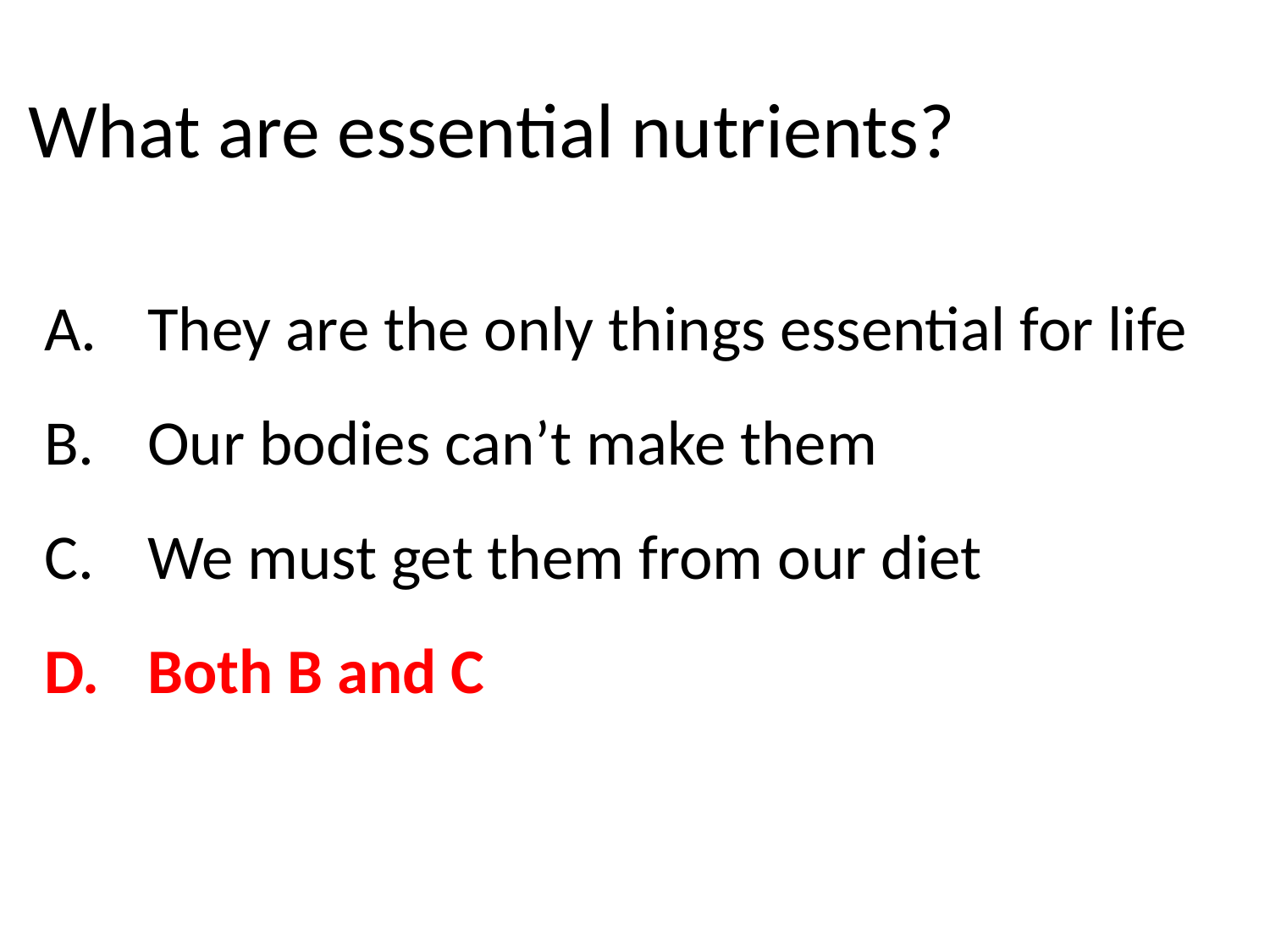

# What are essential nutrients?
They are the only things essential for life
Our bodies can’t make them
We must get them from our diet
Both B and C